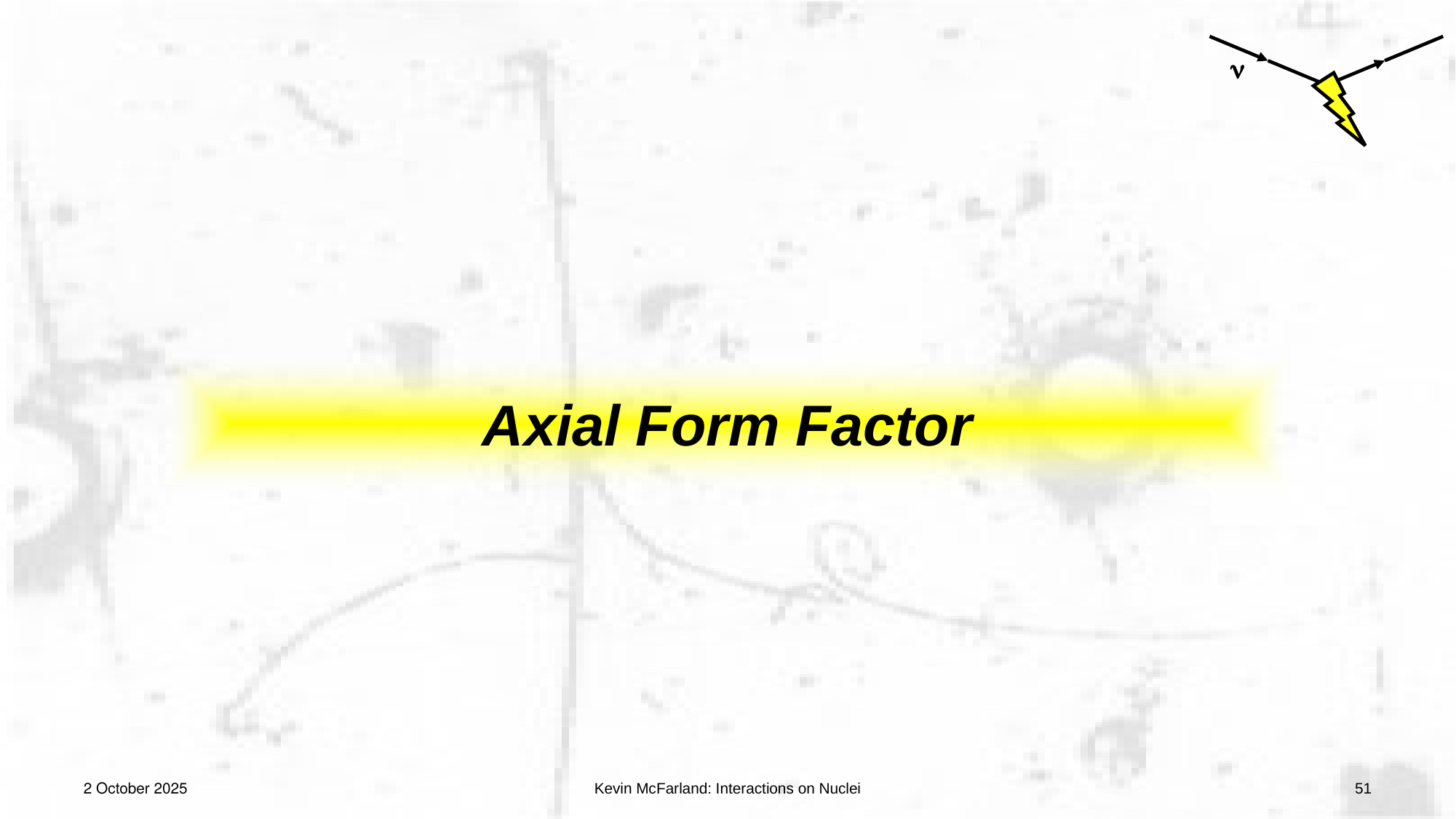

# Axial Form Factor
2 October 2025
Kevin McFarland: Interactions on Nuclei
51